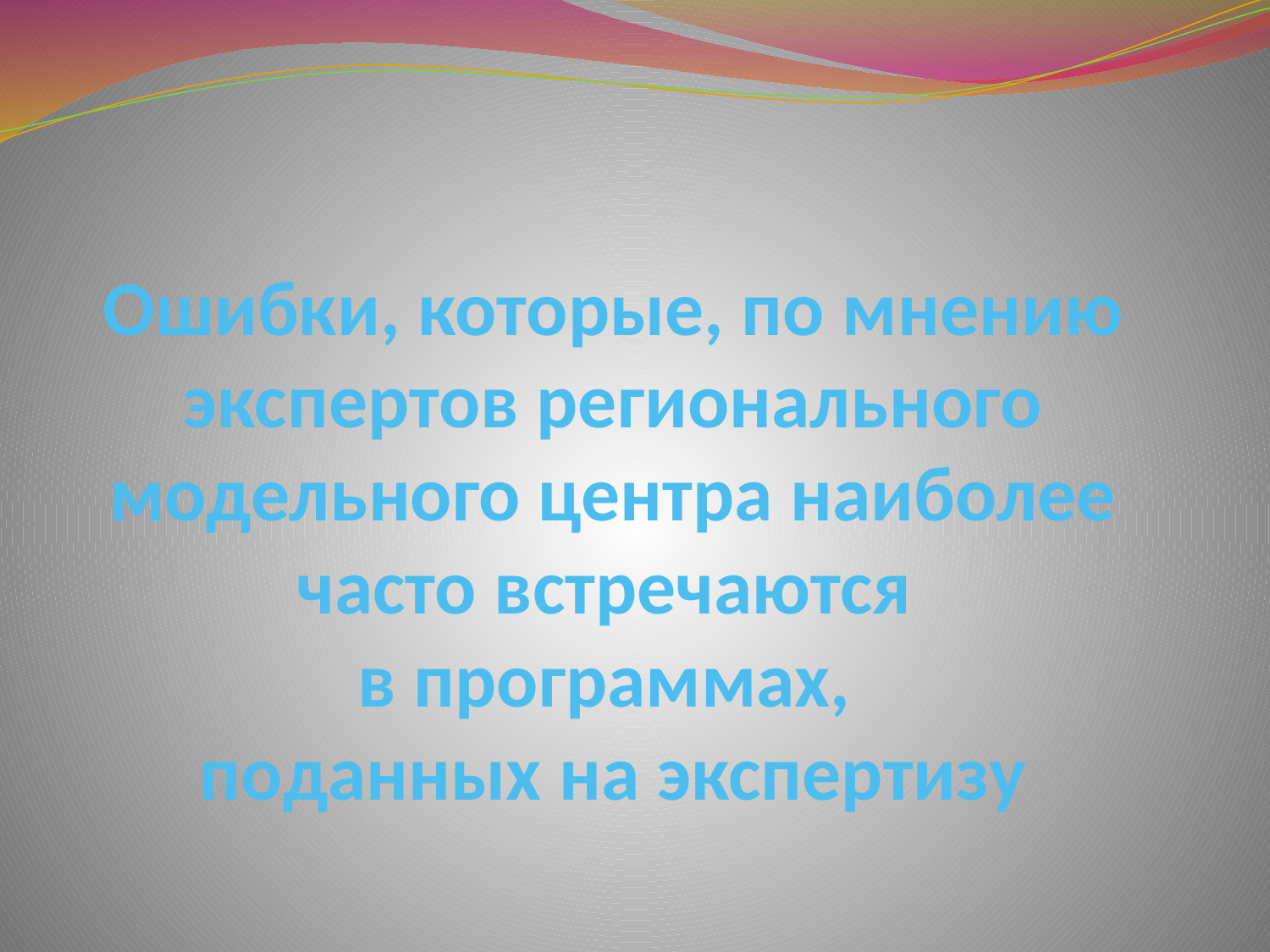

# Ошибки, которые, по мнению экспертов регионального модельного центра наиболее часто встречаются в программах, поданных на экспертизу